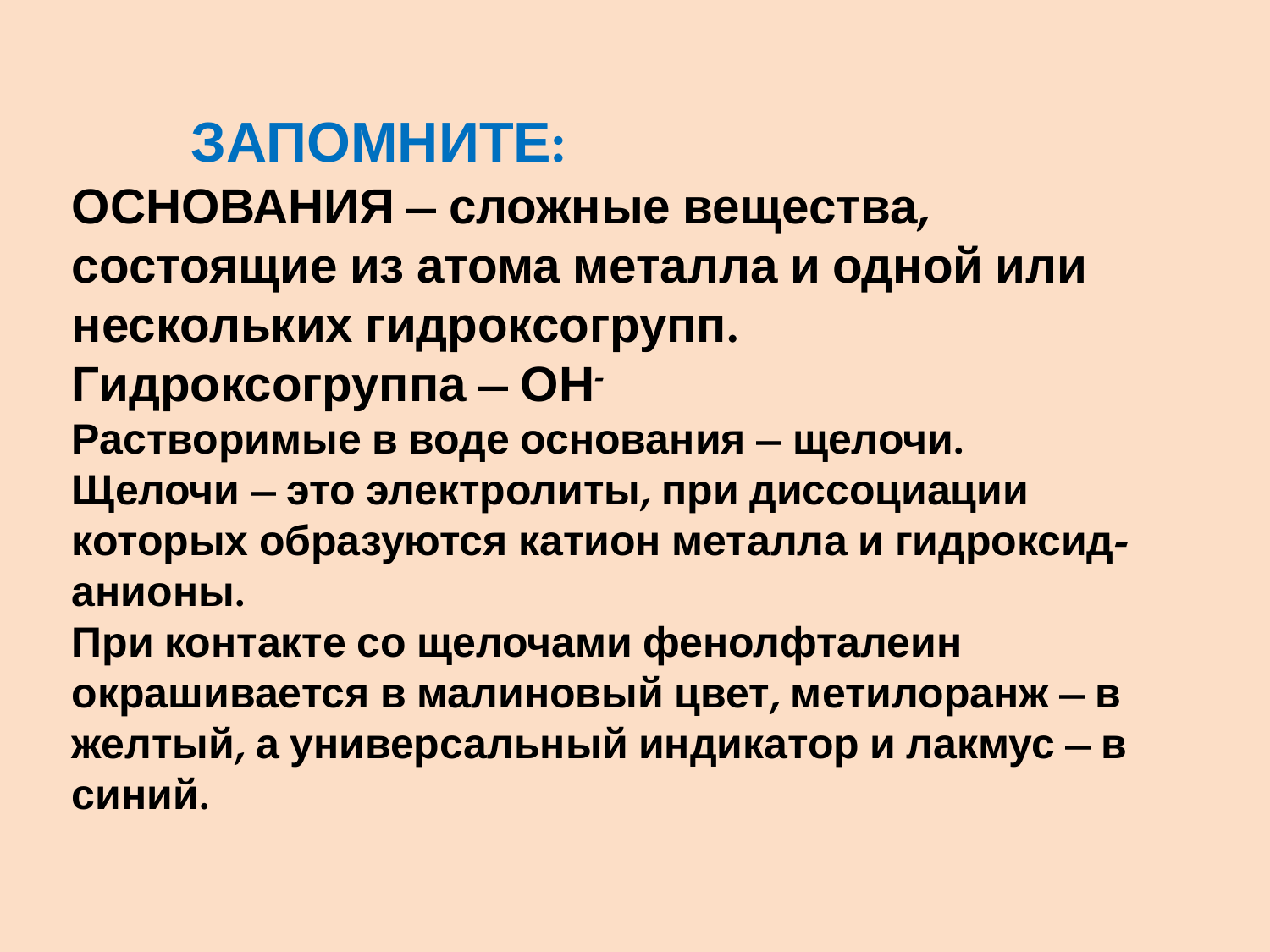

ЗАПОМНИТЕ:
ОСНОВАНИЯ ─ сложные вещества, состоящие из атома металла и одной или нескольких гидроксогрупп.
Гидроксогруппа ─ ОН-
Растворимые в воде основания ─ щелочи.
Щелочи ─ это электролиты, при диссоциации которых образуются катион металла и гидроксид-анионы.
При контакте со щелочами фенолфталеин окрашивается в малиновый цвет, метилоранж ─ в желтый, а универсальный индикатор и лакмус ─ в синий.